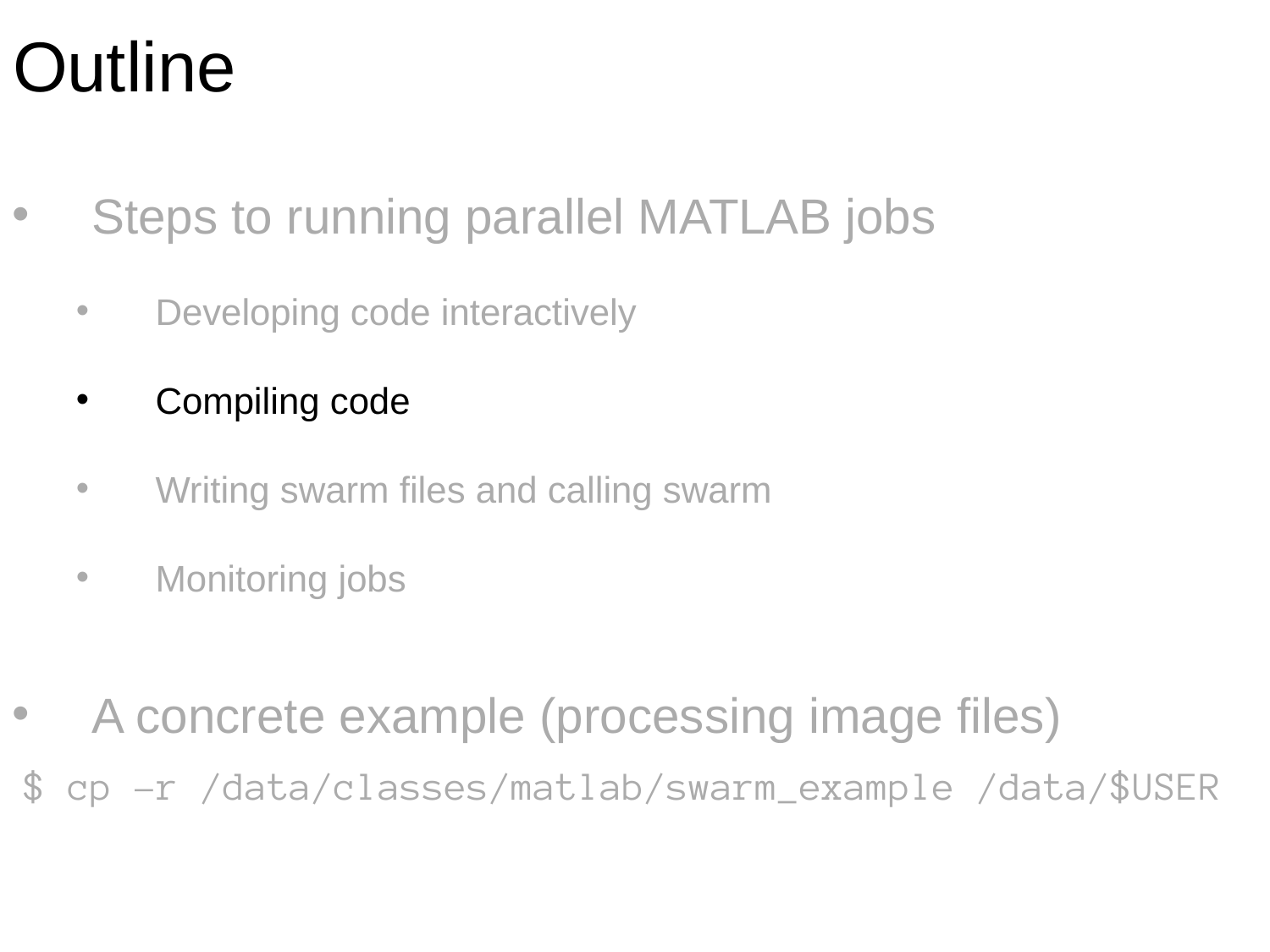

Outline

Steps to running parallel MATLAB jobs

Developing code interactively

Compiling code

Writing swarm files and calling swarm

Monitoring jobs

A concrete example (processing image files)

$ cp –r /data/classes/matlab/swarm_example /data/$USER